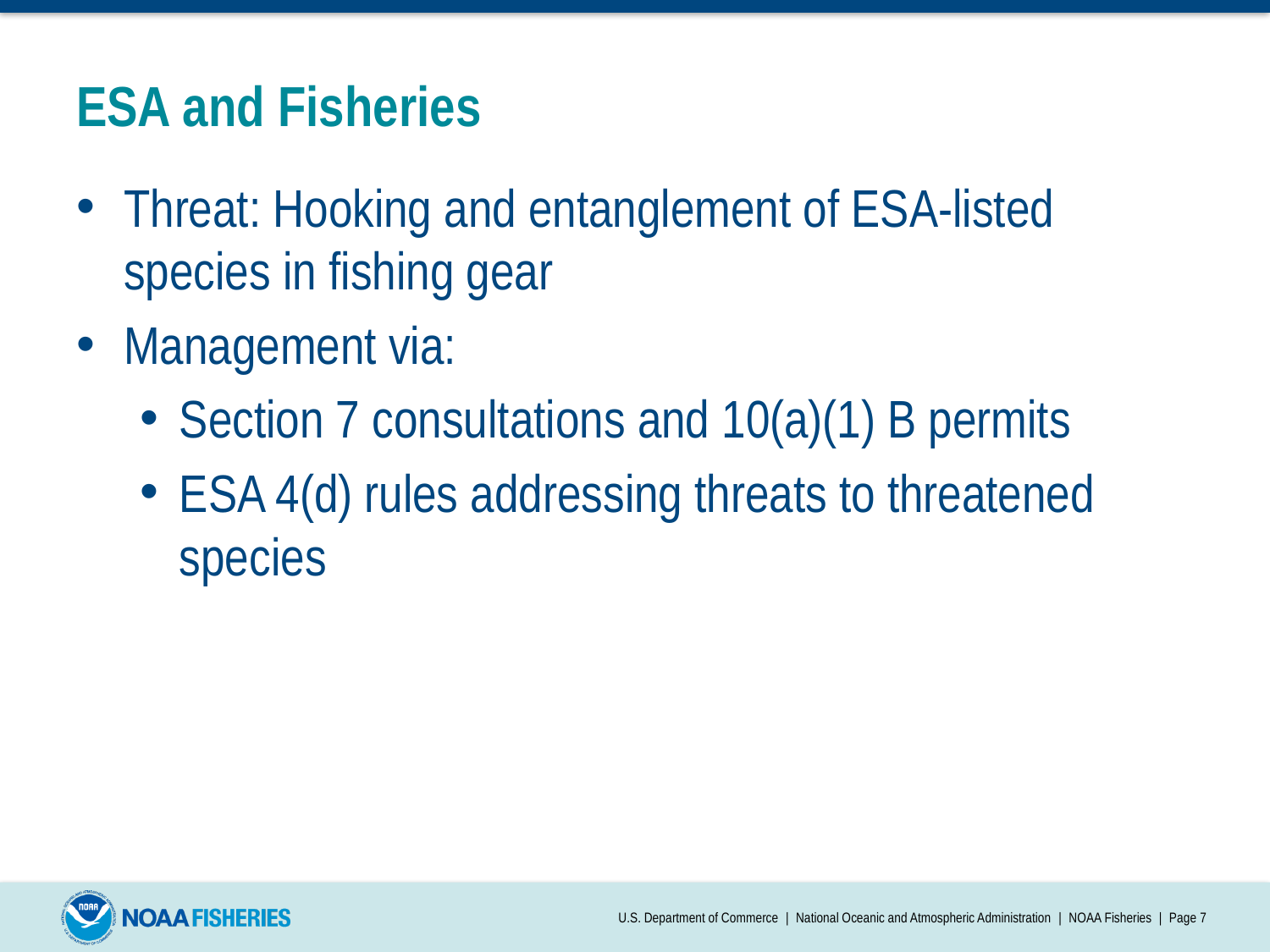

# ESA and Fisheries
Threat: Hooking and entanglement of ESA-listed species in fishing gear
Management via:
Section 7 consultations and 10(a)(1) B permits
ESA 4(d) rules addressing threats to threatened species
U.S. Department of Commerce | National Oceanic and Atmospheric Administration | NOAA Fisheries | Page 7